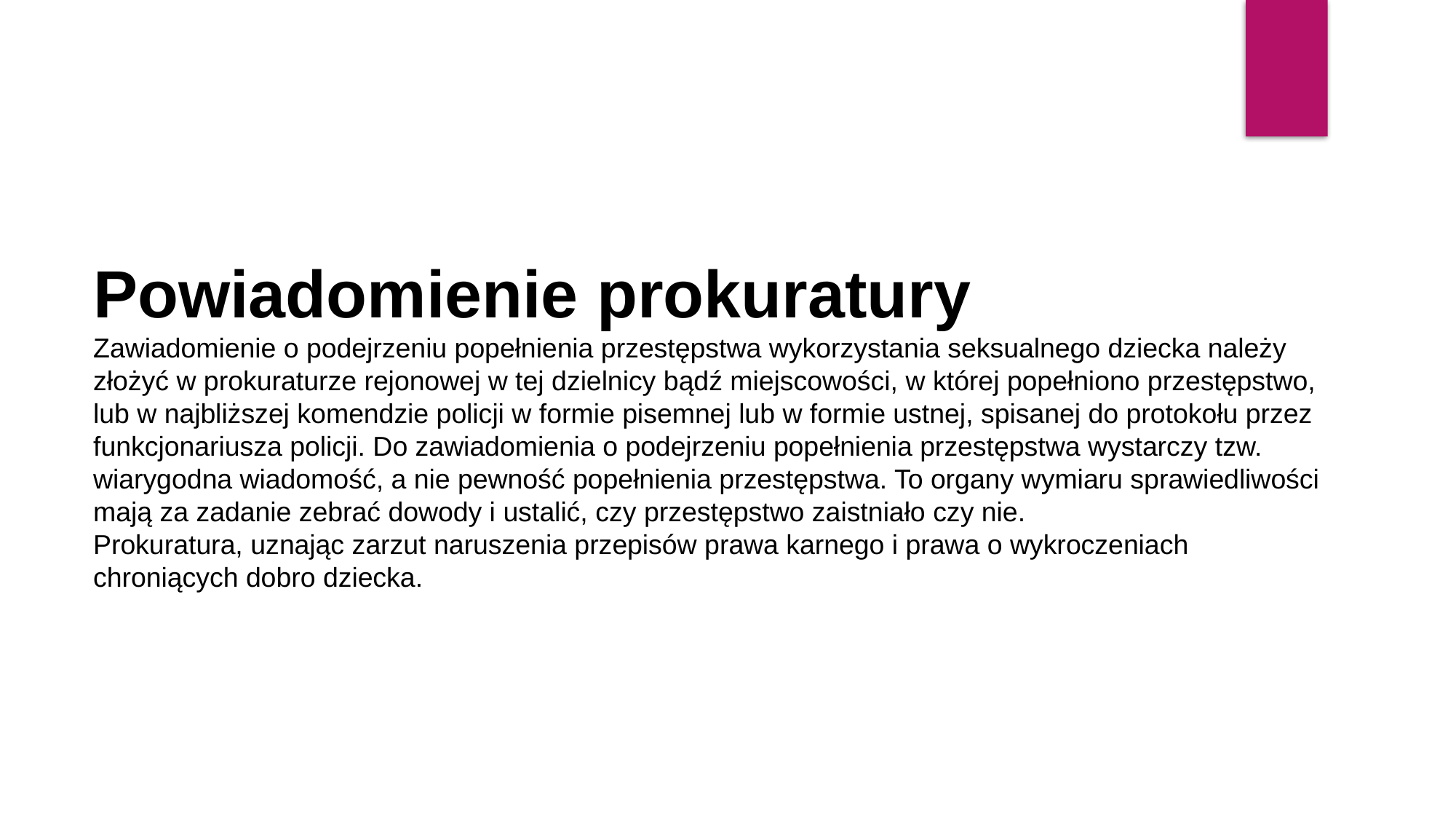

Powiadomienie prokuratury
Zawiadomienie o podejrzeniu popełnienia przestępstwa wykorzystania seksualnego dziecka należy złożyć w prokuraturze rejonowej w tej dzielnicy bądź miejscowości, w której popełniono przestępstwo, lub w najbliższej komendzie policji w formie pisemnej lub w formie ustnej, spisanej do protokołu przez funkcjonariusza policji. Do zawiadomienia o podejrzeniu popełnienia przestępstwa wystarczy tzw. wiarygodna wiadomość, a nie pewność popełnienia przestępstwa. To organy wymiaru sprawiedliwości mają za zadanie zebrać dowody i ustalić, czy przestępstwo zaistniało czy nie.
Prokuratura, uznając zarzut naruszenia przepisów prawa karnego i prawa o wykroczeniach chroniących dobro dziecka.